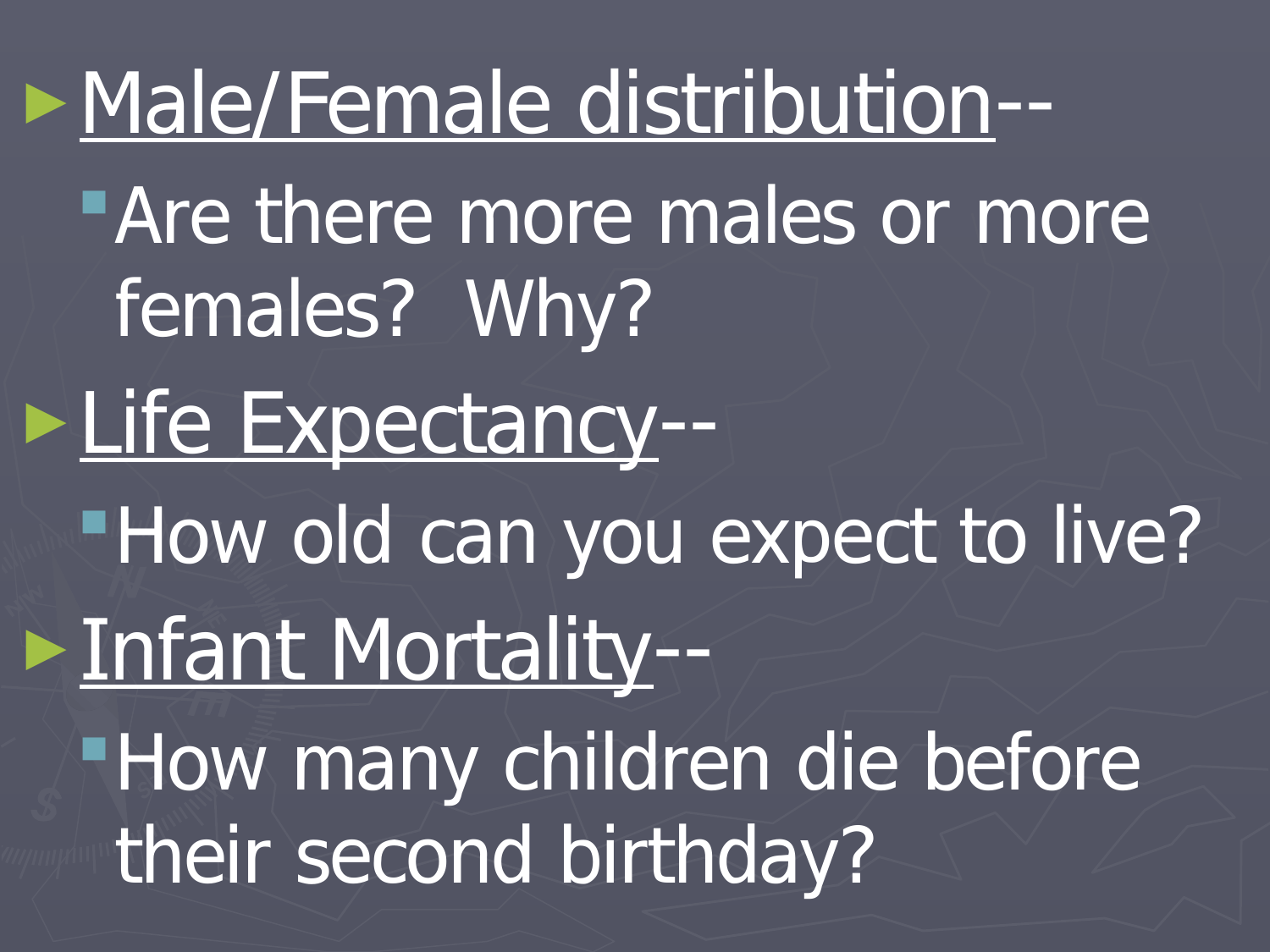

#
Male/Female distribution--
Are there more males or more females?  Why?
Life Expectancy--
How old can you expect to live?
Infant Mortality--
How many children die before their second birthday?